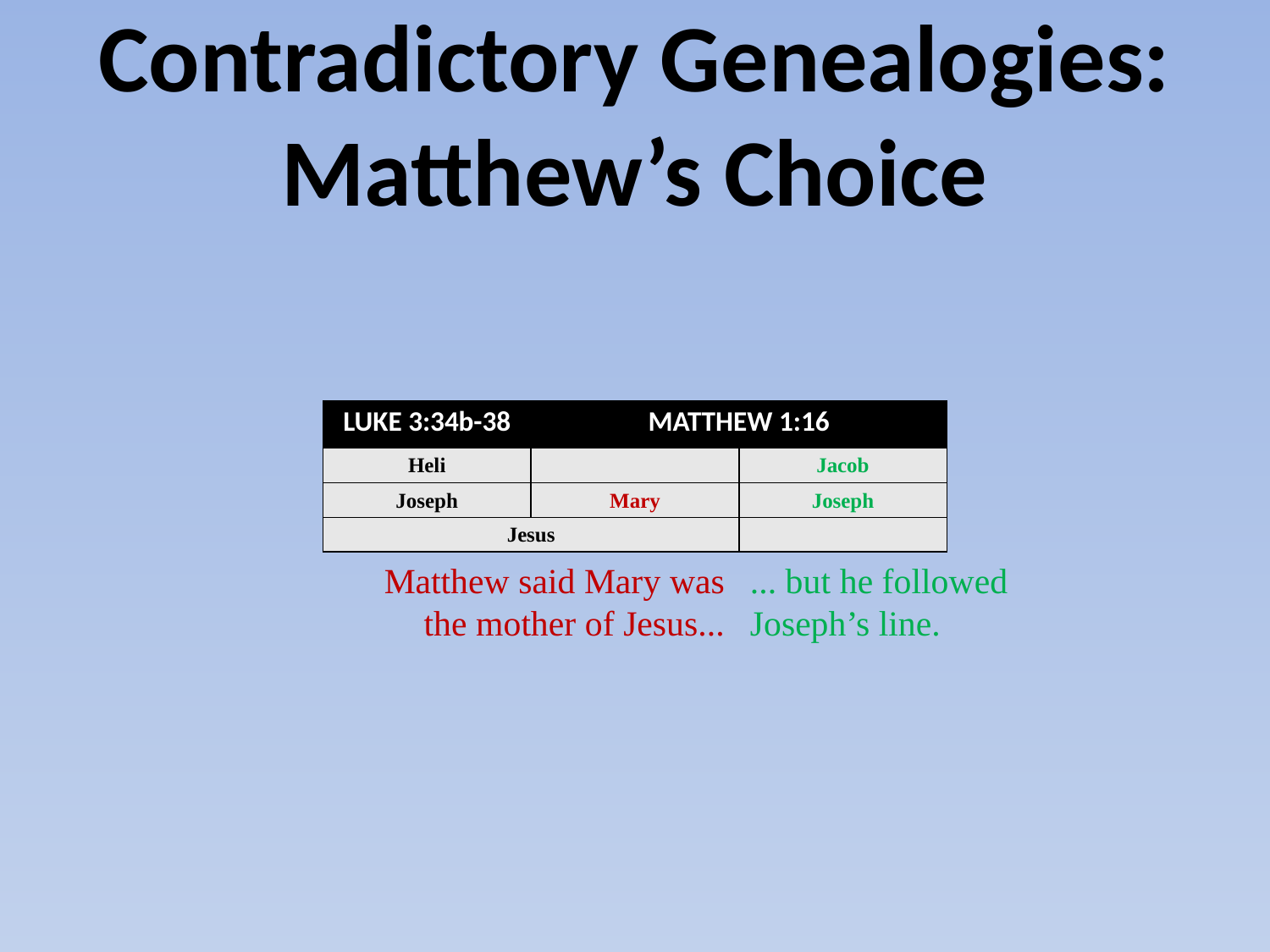

# Contradictory Genealogies: Matthew’s Choice
| LUKE 3:34b-38 | MATTHEW 1:16 |  |
| --- | --- | --- |
| Heli |  | Jacob |
| Joseph | Mary | Joseph |
| Jesus |  |  |
Matthew said Mary was the mother of Jesus...
... but he followed Joseph’s line.